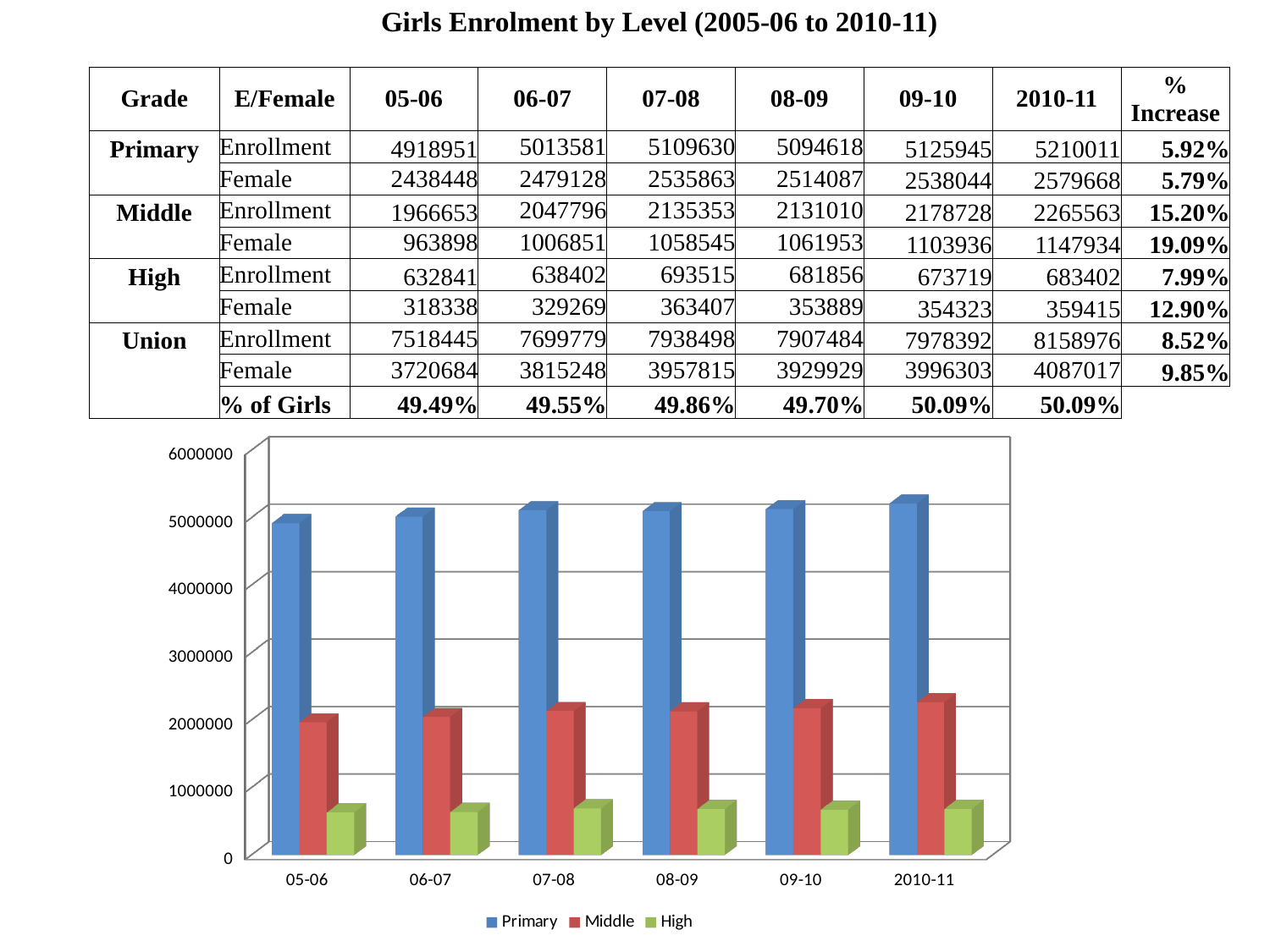

| Girls Enrolment by Level (2005-06 to 2010-11) |  |  |  |  |  |  |  |  |
| --- | --- | --- | --- | --- | --- | --- | --- | --- |
|  |  |  |  |  |  |  |  |  |
| Grade | E/Female | 05-06 | 06-07 | 07-08 | 08-09 | 09-10 | 2010-11 | % Increase |
| Primary | Enrollment | 4918951 | 5013581 | 5109630 | 5094618 | 5125945 | 5210011 | 5.92% |
|  | Female | 2438448 | 2479128 | 2535863 | 2514087 | 2538044 | 2579668 | 5.79% |
| Middle | Enrollment | 1966653 | 2047796 | 2135353 | 2131010 | 2178728 | 2265563 | 15.20% |
|  | Female | 963898 | 1006851 | 1058545 | 1061953 | 1103936 | 1147934 | 19.09% |
| High | Enrollment | 632841 | 638402 | 693515 | 681856 | 673719 | 683402 | 7.99% |
|  | Female | 318338 | 329269 | 363407 | 353889 | 354323 | 359415 | 12.90% |
| Union | Enrollment | 7518445 | 7699779 | 7938498 | 7907484 | 7978392 | 8158976 | 8.52% |
|  | Female | 3720684 | 3815248 | 3957815 | 3929929 | 3996303 | 4087017 | 9.85% |
|  | % of Girls | 49.49% | 49.55% | 49.86% | 49.70% | 50.09% | 50.09% |  |

[unsupported chart]